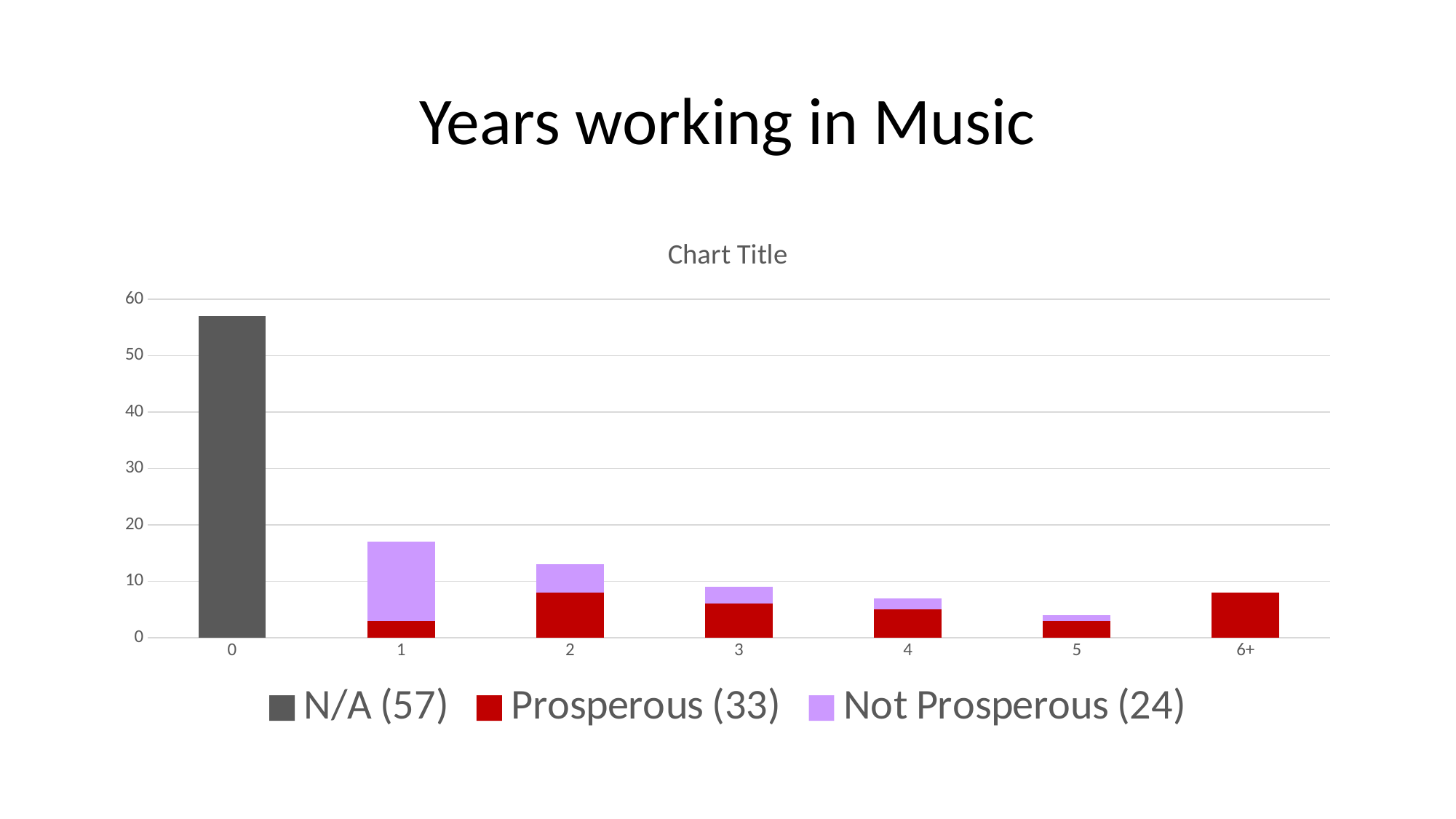

# Years working in Music

### Chart:

| Category | N/A (57) | Prosperous (33) | Not Prosperous (24) |
|---|---|---|---|
| 0 | 57.0 | 0.0 | 0.0 |
| 1 | 0.0 | 3.0 | 14.0 |
| 2 | 0.0 | 8.0 | 5.0 |
| 3 | 0.0 | 6.0 | 3.0 |
| 4 | None | 5.0 | 2.0 |
| 5 | None | 3.0 | 1.0 |
| 6+ | None | 8.0 | None |